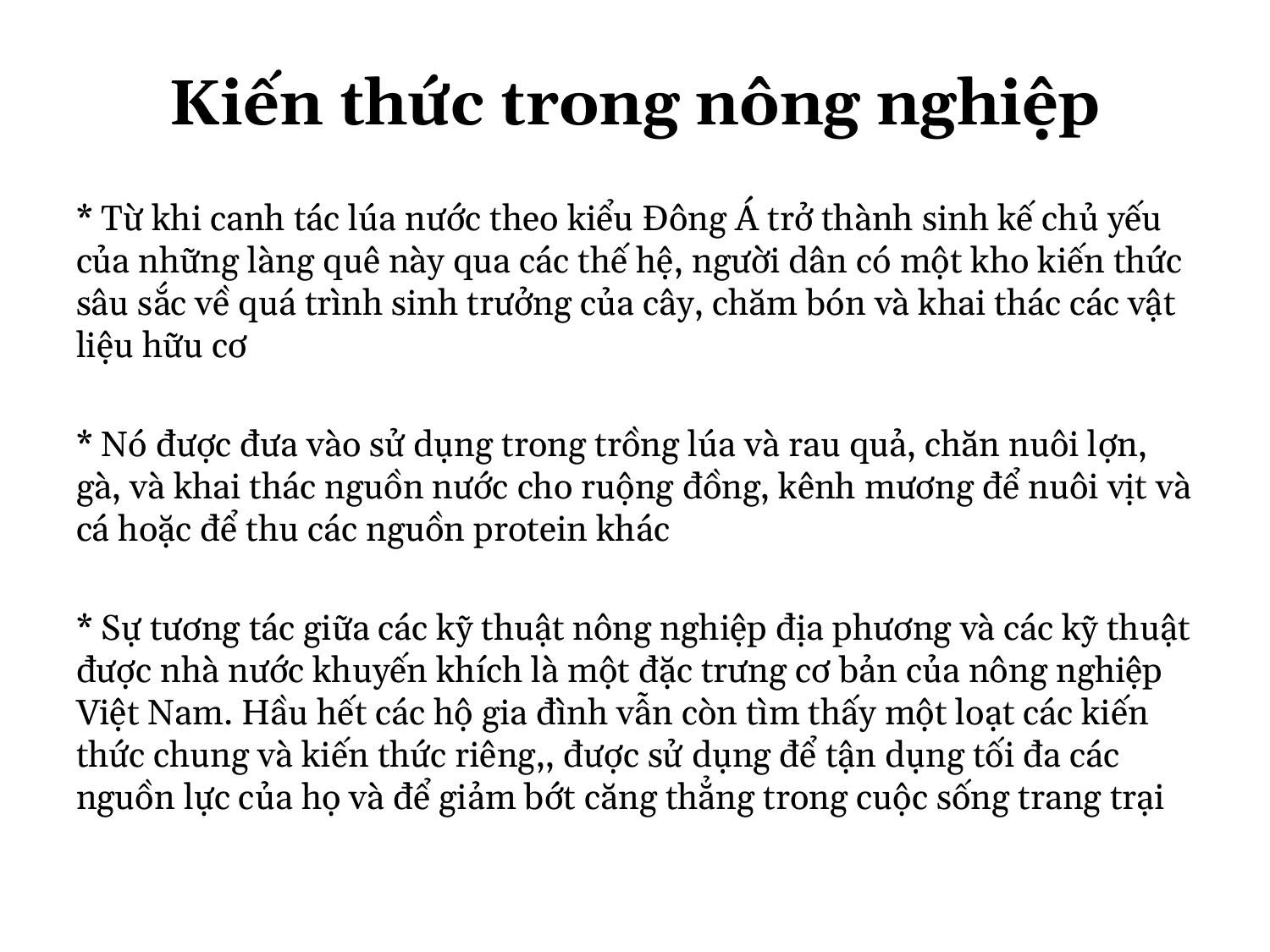

# Kiến thức trong nông nghiệp
* Từ khi canh tác lúa nước theo kiểu Đông Á trở thành sinh kế chủ yếu của những làng quê này qua các thế hệ, người dân có một kho kiến thức sâu sắc về quá trình sinh trưởng của cây, chăm bón và khai thác các vật liệu hữu cơ

* Nó được đưa vào sử dụng trong trồng lúa và rau quả, chăn nuôi lợn, gà, và khai thác nguồn nước cho ruộng đồng, kênh mương để nuôi vịt và cá hoặc để thu các nguồn protein khác

* Sự tương tác giữa các kỹ thuật nông nghiệp địa phương và các kỹ thuật được nhà nước khuyến khích là một đặc trưng cơ bản của nông nghiệp Việt Nam. Hầu hết các hộ gia đình vẫn còn tìm thấy một loạt các kiến thức chung và kiến thức riêng,, được sử dụng để tận dụng tối đa các nguồn lực của họ và để giảm bớt căng thẳng trong cuộc sống trang trại